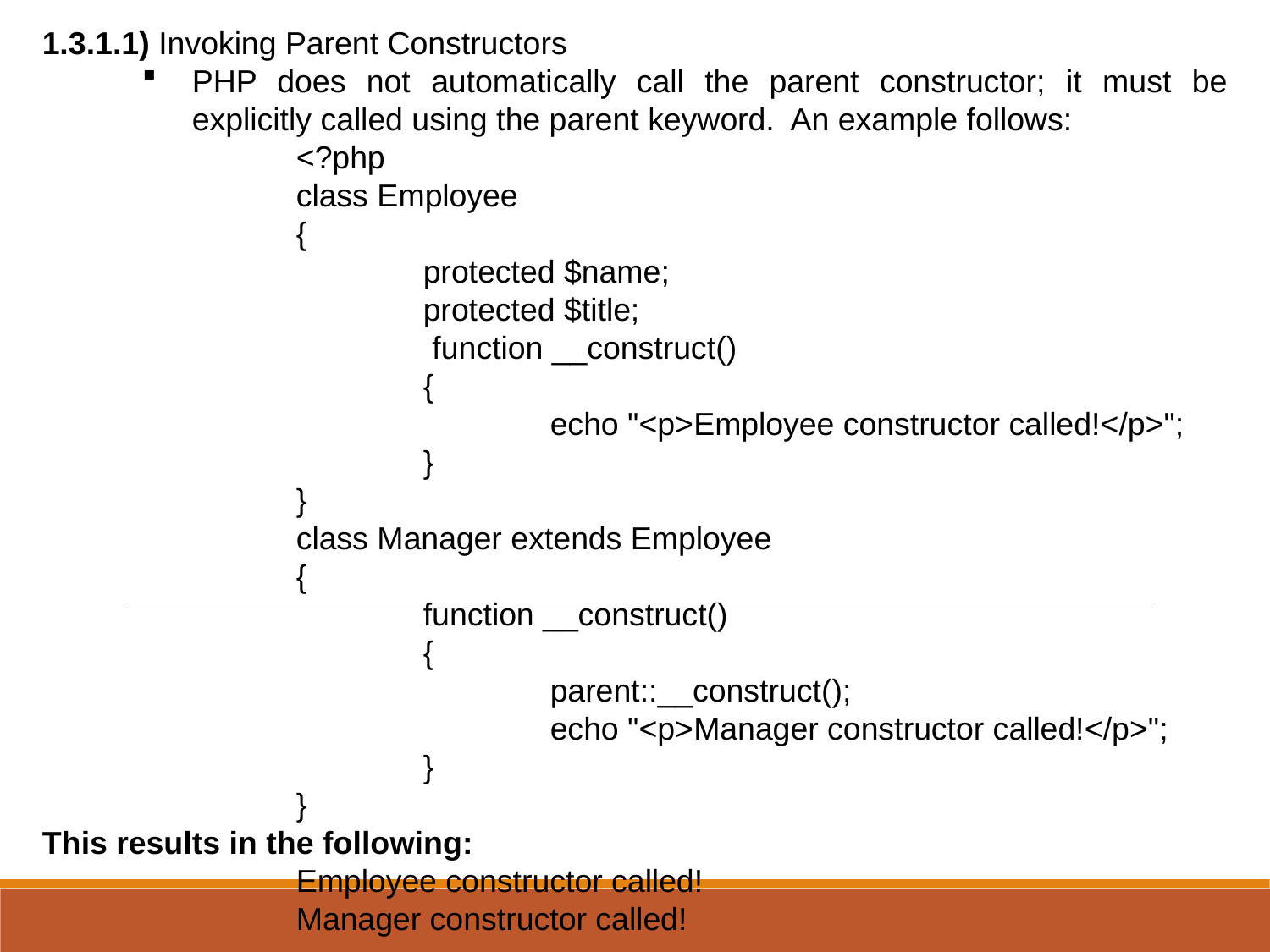

1.3.1.1) Invoking Parent Constructors
PHP does not automatically call the parent constructor; it must be explicitly called using the parent keyword.  An example follows:
<?php
class Employee
{
	protected $name;
	protected $title;
	 function __construct()
	{
		echo "<p>Employee constructor called!</p>";
	}
}
class Manager extends Employee
{
	function __construct()
	{
		parent::__construct();
		echo "<p>Manager constructor called!</p>";
	}
}
This results in the following:
Employee constructor called!
Manager constructor called!